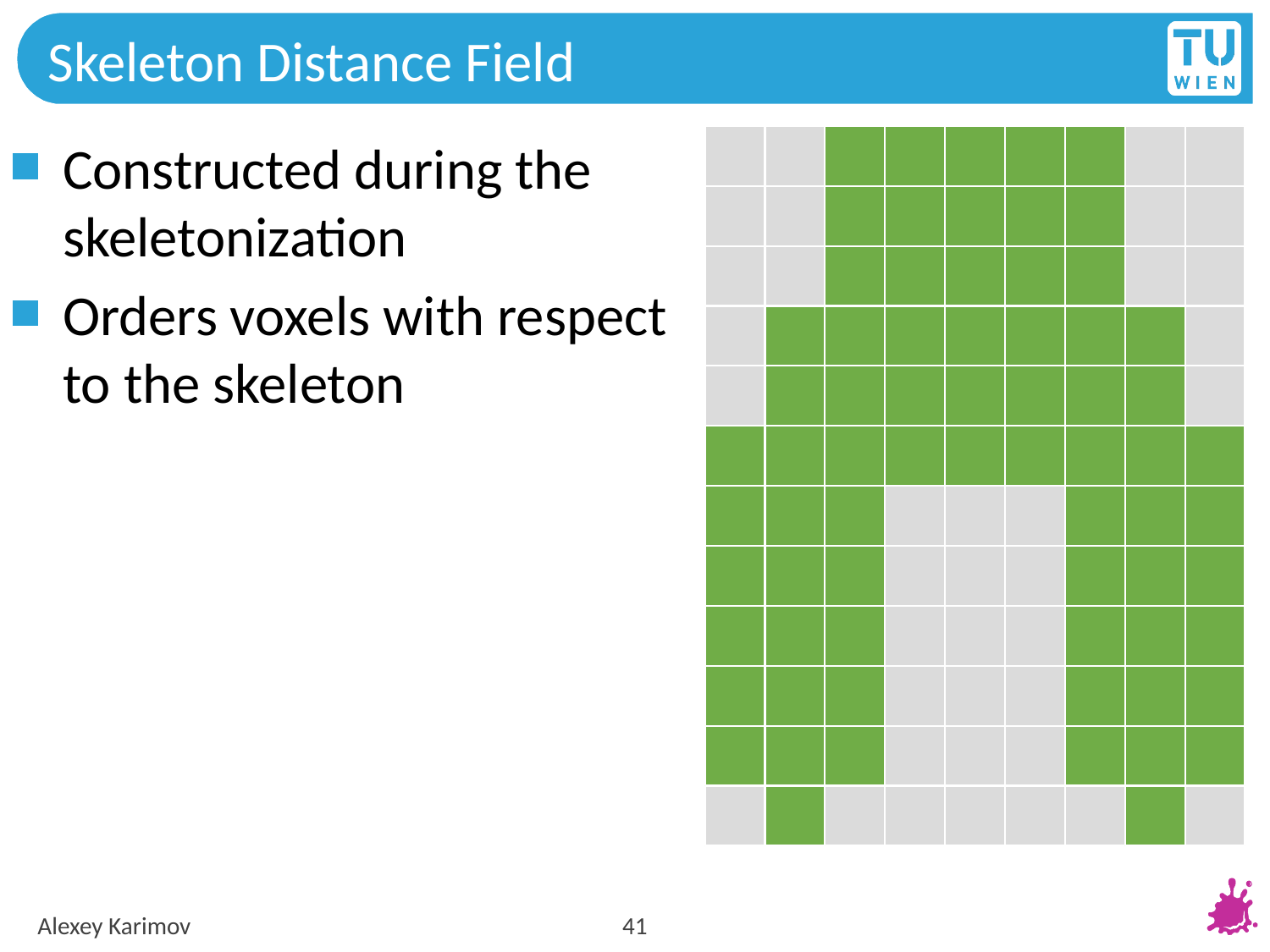

# Skeleton Distance Field
Constructed during the skeletonization
Orders voxels with respect to the skeleton

41
Alexey Karimov